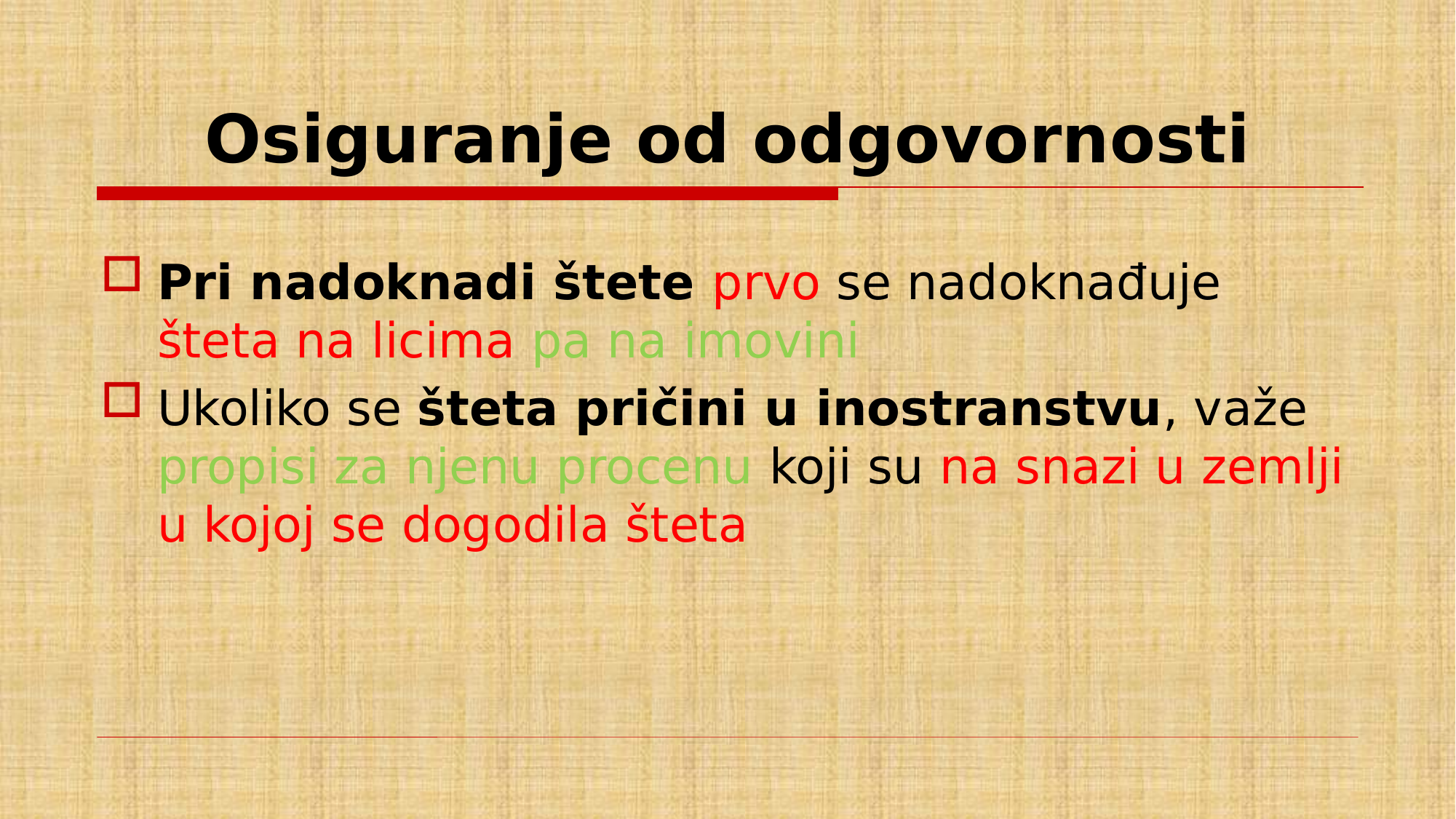

# Osiguranje od odgovornosti
Pri nadoknadi štete prvo se nadoknađuje šteta na licima pa na imovini
Ukoliko se šteta pričini u inostranstvu, važe propisi za njenu procenu koji su na snazi u zemlji u kojoj se dogodila šteta